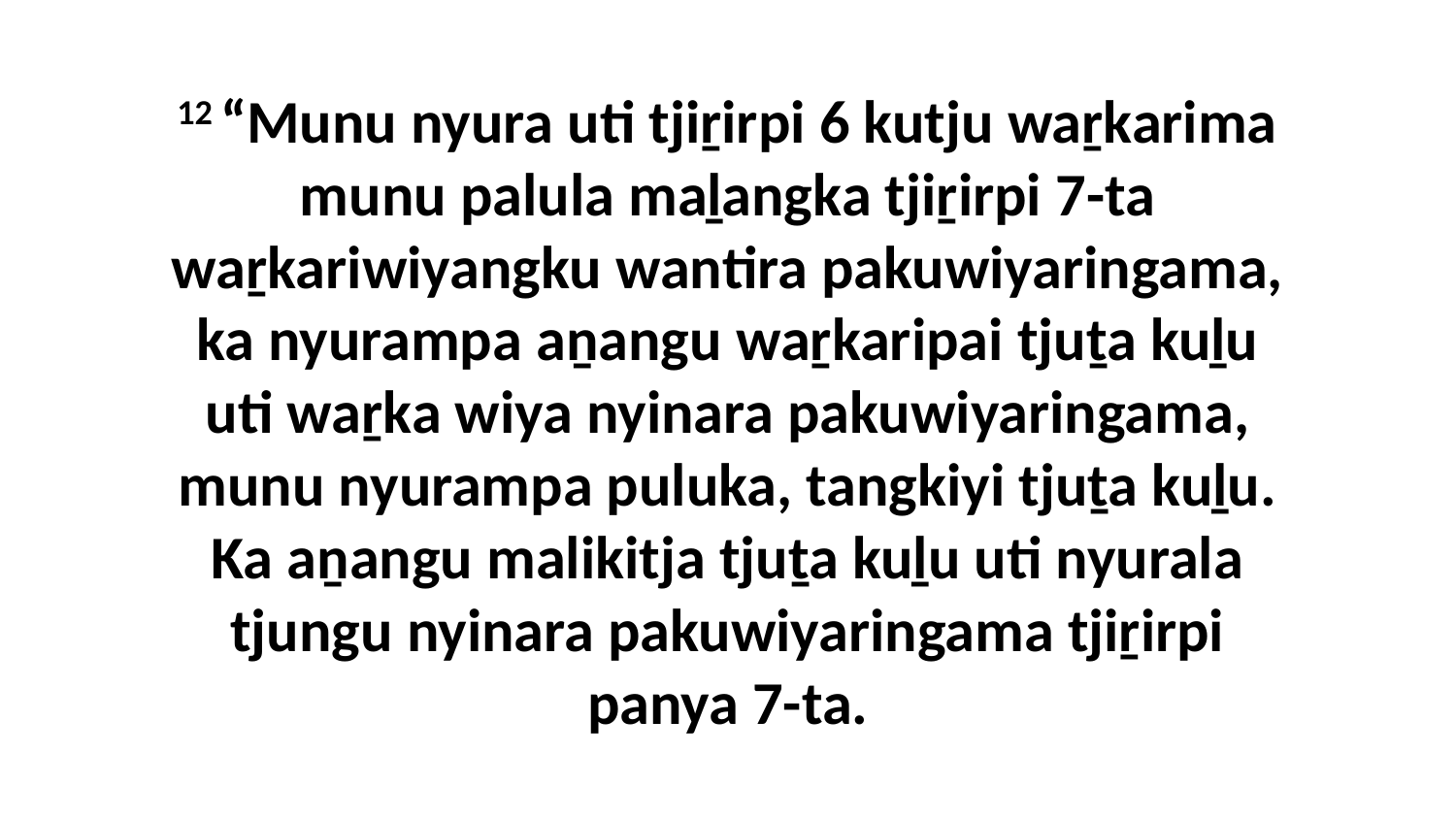

12 “Munu nyura uti tjiṟirpi 6 kutju waṟkarima munu palula maḻangka tjiṟirpi 7-ta waṟkariwiyangku wantira pakuwiyaringama, ka nyurampa aṉangu waṟkaripai tjuṯa kuḻu uti waṟka wiya nyinara pakuwiyaringama, munu nyurampa puluka, tangkiyi tjuṯa kuḻu. Ka aṉangu malikitja tjuṯa kuḻu uti nyurala tjungu nyinara pakuwiyaringama tjiṟirpi panya 7-ta.